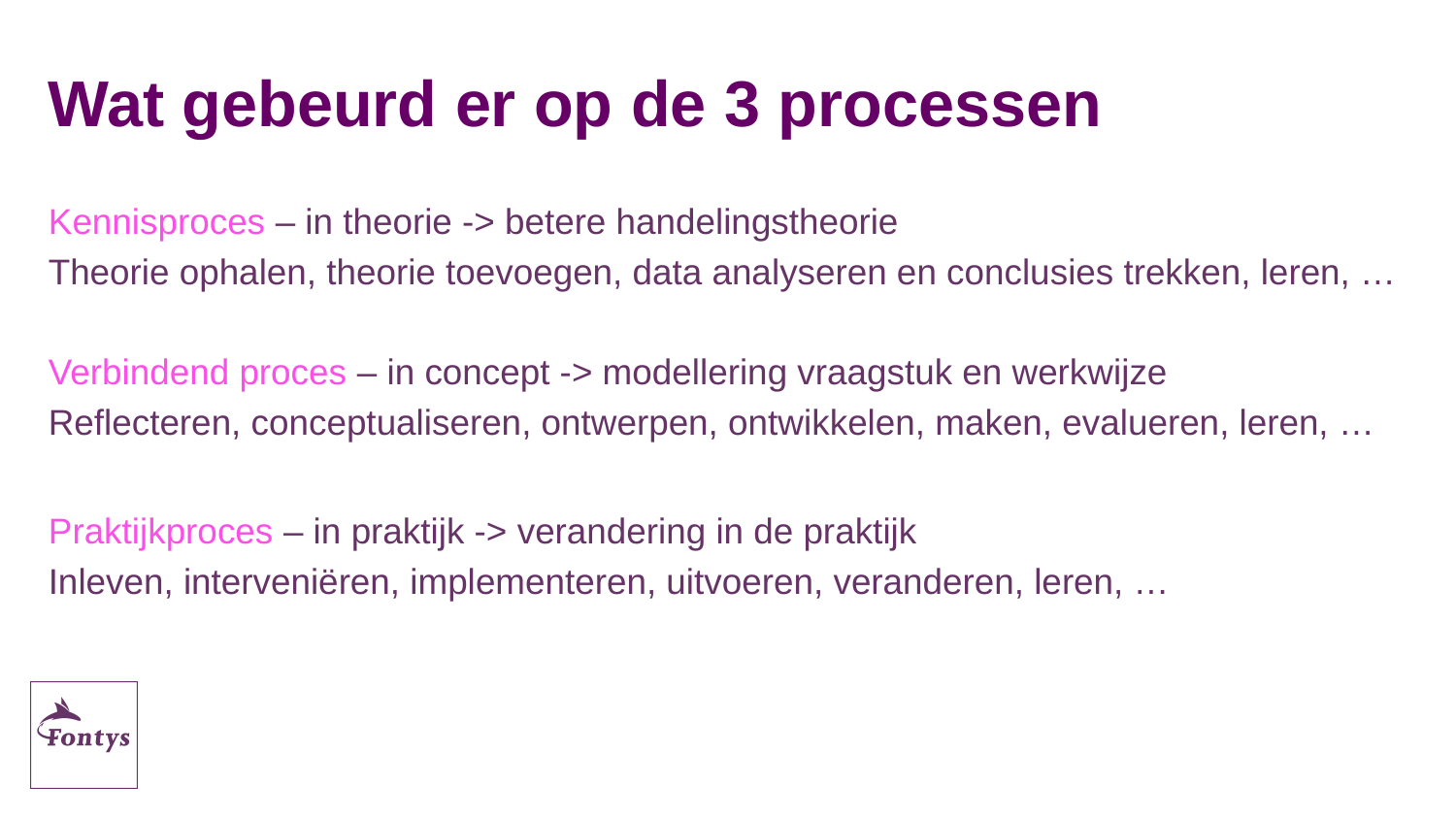

# Wat gebeurd er op de 3 processen
Kennisproces – in theorie -> betere handelingstheorie
Theorie ophalen, theorie toevoegen, data analyseren en conclusies trekken, leren, …

Verbindend proces – in concept -> modellering vraagstuk en werkwijze
Reflecteren, conceptualiseren, ontwerpen, ontwikkelen, maken, evalueren, leren, …

Praktijkproces – in praktijk -> verandering in de praktijk
Inleven, interveniëren, implementeren, uitvoeren, veranderen, leren, …